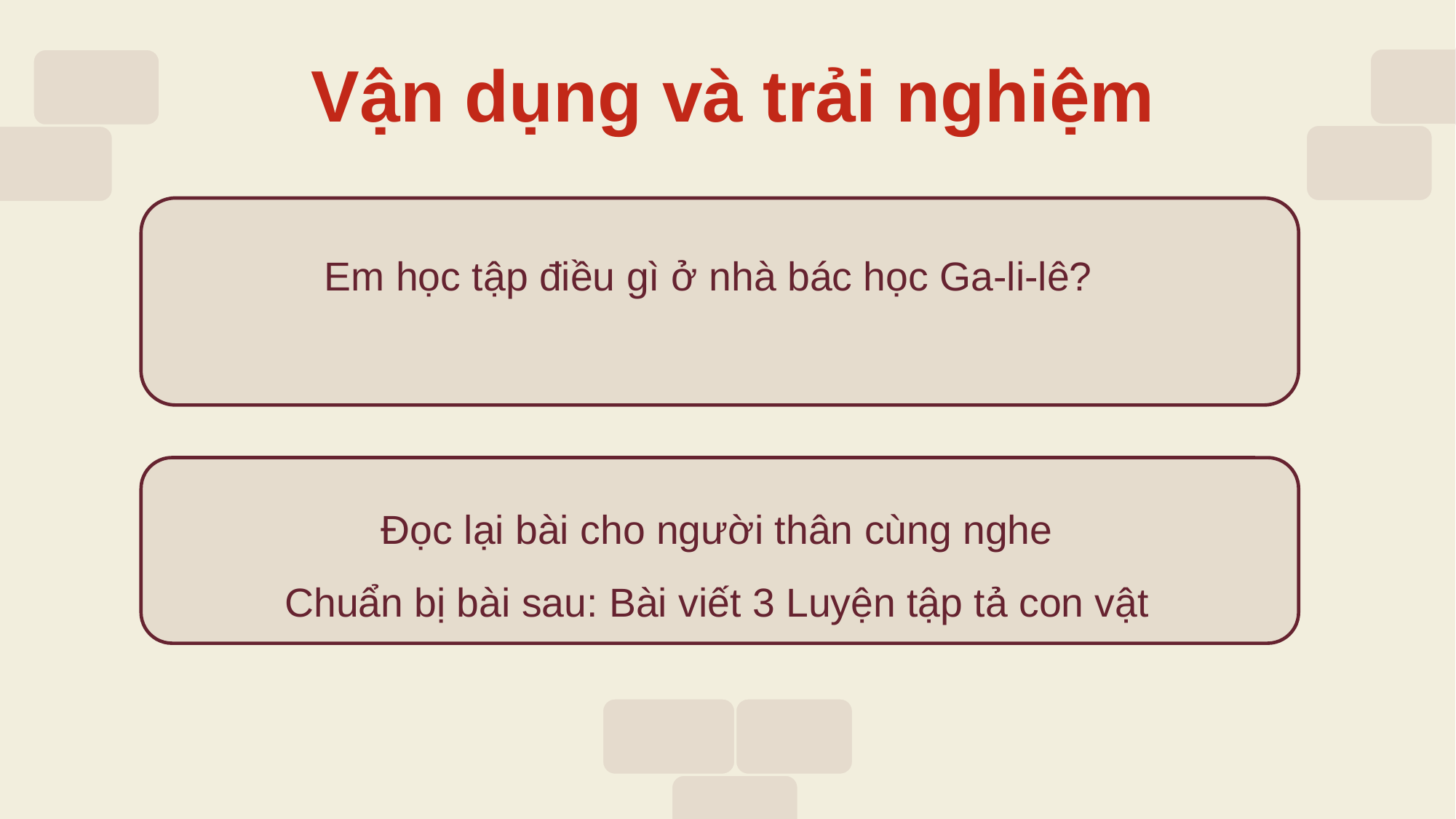

Vận dụng và trải nghiệm

Em học tập điều gì ở nhà bác học Ga-li-lê?

Đọc lại bài cho người thân cùng nghe
Chuẩn bị bài sau: Bài viết 3 Luyện tập tả con vật